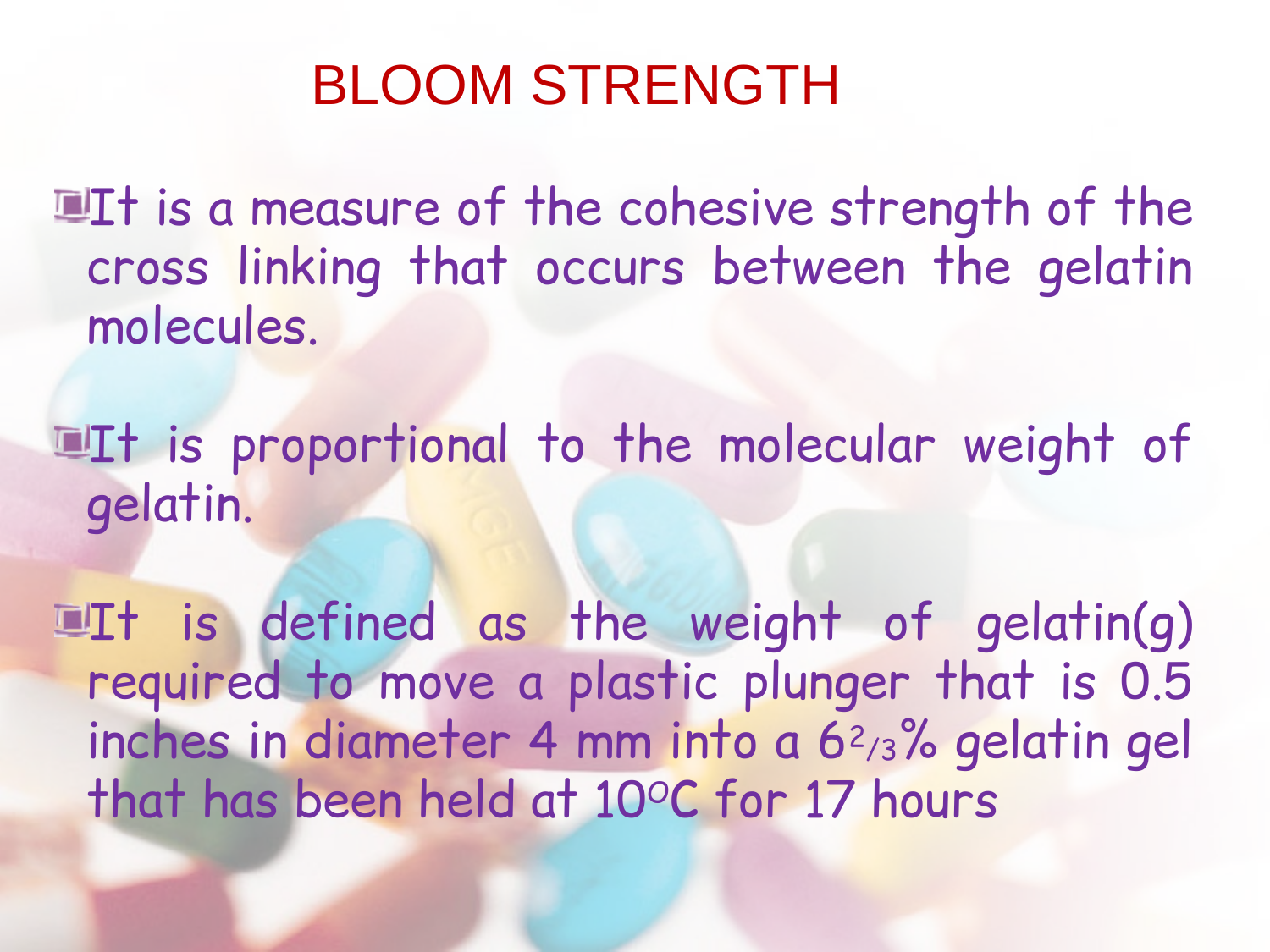

BLOOM STRENGTH
It is a measure of the cohesive strength of the cross linking that occurs between the gelatin molecules.

It is proportional to the molecular weight of gelatin.

It is defined as the weight of gelatin(g) required to move a plastic plunger that is 0.5 inches in diameter 4 mm into a 62/3% gelatin gel that has been held at 10OC for 17 hours